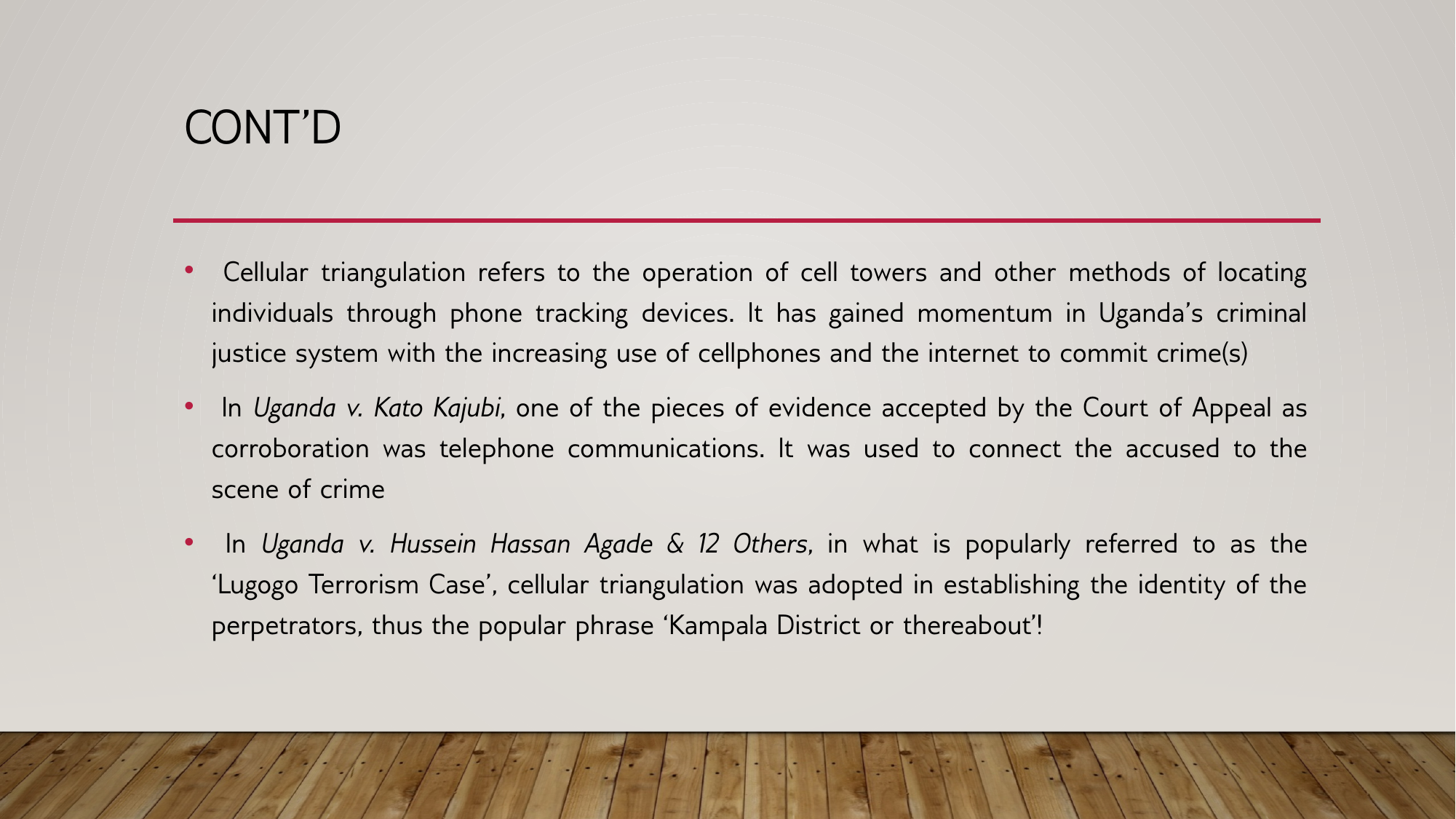

# CONT’D
 Cellular triangulation refers to the operation of cell towers and other methods of locating individuals through phone tracking devices. It has gained momentum in Uganda’s criminal justice system with the increasing use of cellphones and the internet to commit crime(s)
 In Uganda v. Kato Kajubi, one of the pieces of evidence accepted by the Court of Appeal as corroboration was telephone communications. It was used to connect the accused to the scene of crime
 In Uganda v. Hussein Hassan Agade & 12 Others, in what is popularly referred to as the ‘Lugogo Terrorism Case’, cellular triangulation was adopted in establishing the identity of the perpetrators, thus the popular phrase ‘Kampala District or thereabout’!